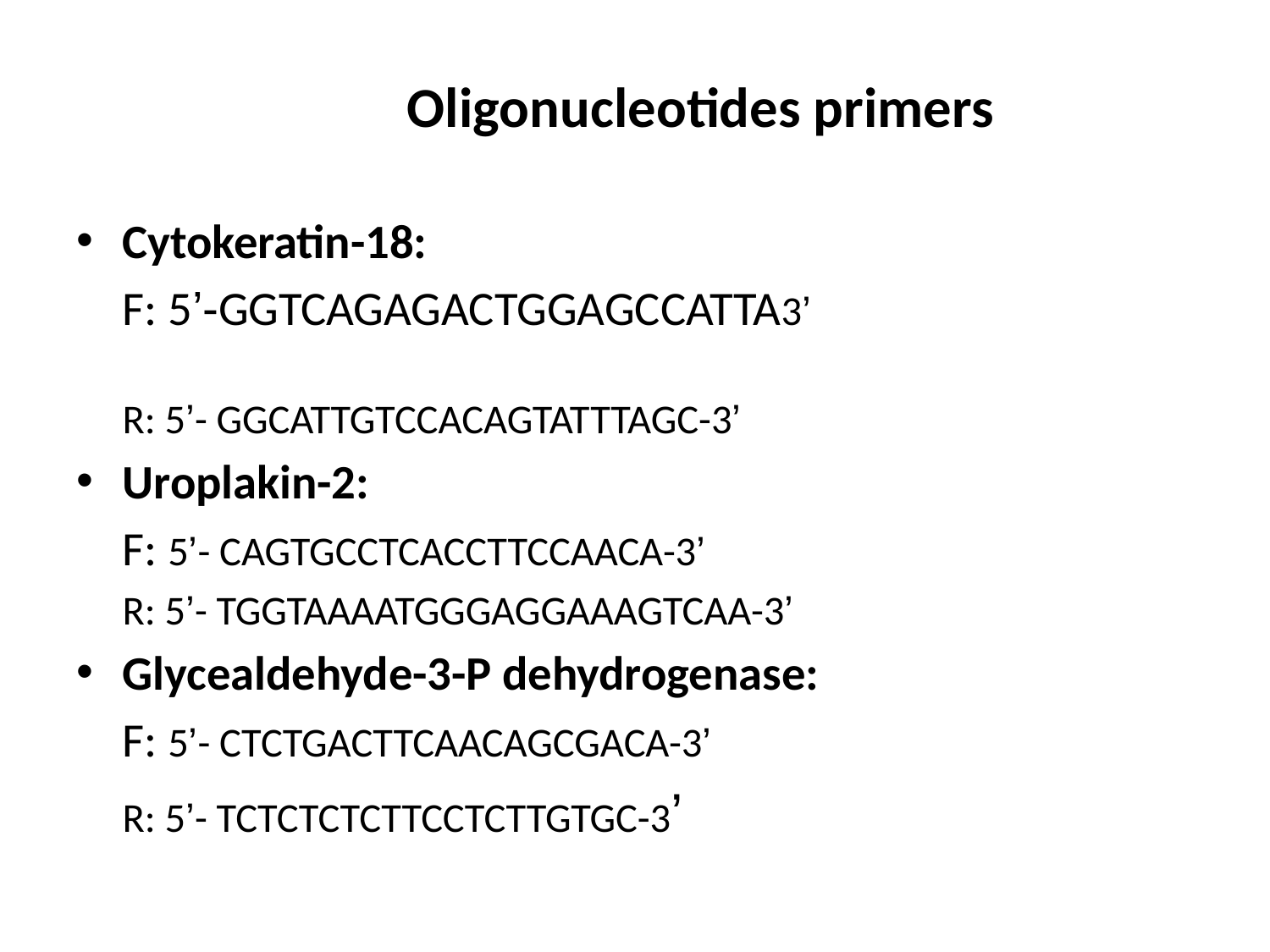

Oligonucleotides primers

Cytokeratin-18:
	F: 5’-GGTCAGAGACTGGAGCCATTA3’
	R: 5’- GGCATTGTCCACAGTATTTAGC-3’
Uroplakin-2:
	F: 5’- CAGTGCCTCACCTTCCAACA-3’
	R: 5’- TGGTAAAATGGGAGGAAAGTCAA-3’
Glycealdehyde-3-P dehydrogenase:
	F: 5’- CTCTGACTTCAACAGCGACA-3’
	R: 5’- TCTCTCTCTTCCTCTTGTGC-3’